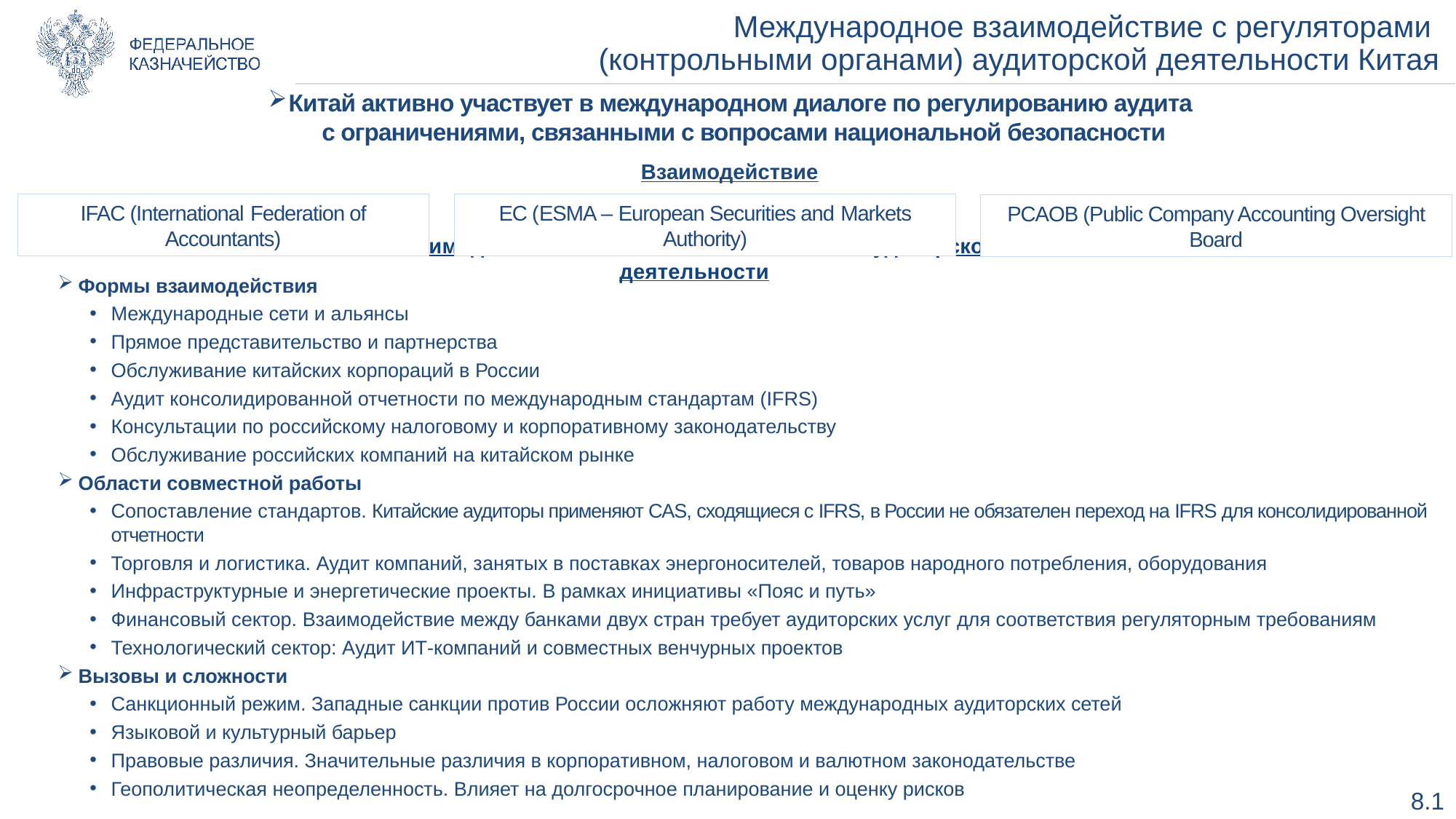

Международное взаимодействие с регуляторами
(контрольными органами) аудиторской деятельности Китая

Китай активно участвует в международном диалоге по регулированию аудита
с ограничениями, связанными с вопросами национальной безопасности
Взаимодействие
ЕС (ESMA – European Securities and Markets Authority)
IFAC (International Federation of Accountants)
PCAOB (Public Company Accounting Oversight Board
Взаимодействие России и Китая в области аудиторской деятельности
Формы взаимодействия
Международные сети и альянсы
Прямое представительство и партнерства
Обслуживание китайских корпораций в России
Аудит консолидированной отчетности по международным стандартам (IFRS)
Консультации по российскому налоговому и корпоративному законодательству
Обслуживание российских компаний на китайском рынке
Области совместной работы
Сопоставление стандартов. Китайские аудиторы применяют CAS, сходящиеся с IFRS, в России не обязателен переход на IFRS для консолидированной отчетности
Торговля и логистика. Аудит компаний, занятых в поставках энергоносителей, товаров народного потребления, оборудования
Инфраструктурные и энергетические проекты. В рамках инициативы «Пояс и путь»
Финансовый сектор. Взаимодействие между банками двух стран требует аудиторских услуг для соответствия регуляторным требованиям
Технологический сектор: Аудит ИТ-компаний и совместных венчурных проектов
Вызовы и сложности
Санкционный режим. Западные санкции против России осложняют работу международных аудиторских сетей
Языковой и культурный барьер
Правовые различия. Значительные различия в корпоративном, налоговом и валютном законодательстве
Геополитическая неопределенность. Влияет на долгосрочное планирование и оценку рисков
8.1